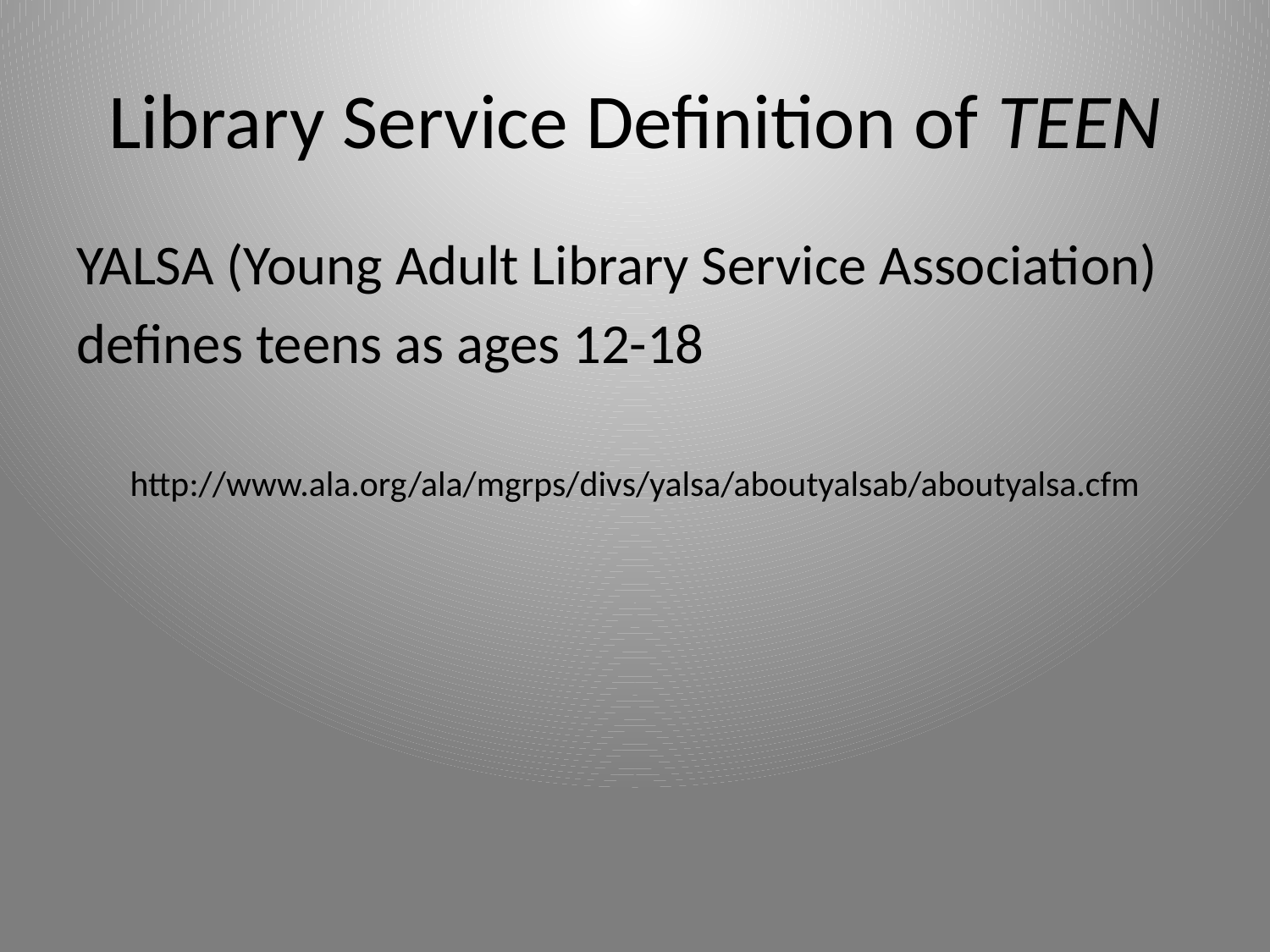

# Library Service Definition of TEEN
YALSA (Young Adult Library Service Association)
defines teens as ages 12-18

http://www.ala.org/ala/mgrps/divs/yalsa/aboutyalsab/aboutyalsa.cfm